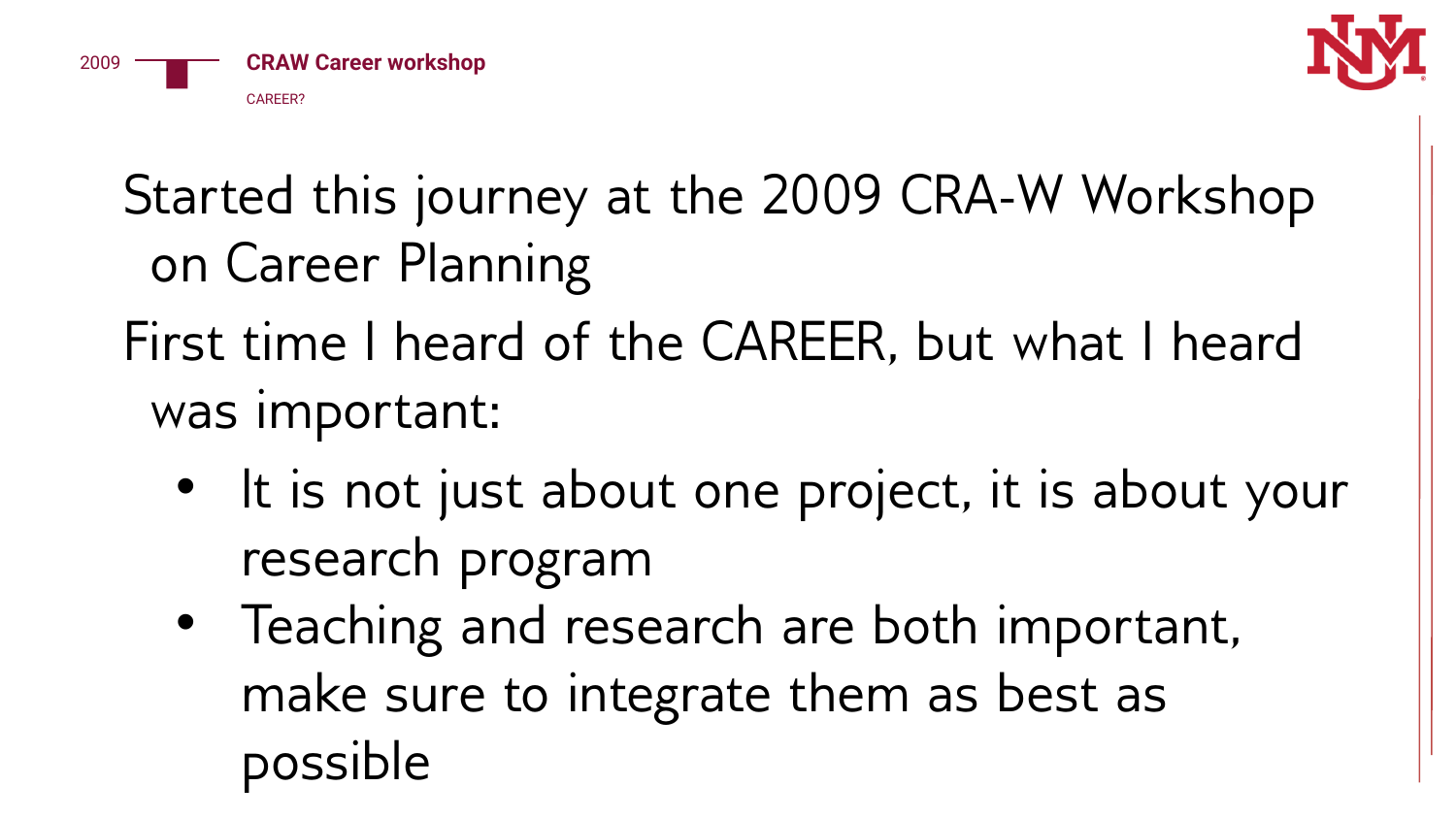

CRAW Career workshop
2009

CAREER?
Started this journey at the 2009 CRA-W Workshop on Career Planning
First time I heard of the CAREER, but what I heard was important:
It is not just about one project, it is about your research program
Teaching and research are both important, make sure to integrate them as best as possible